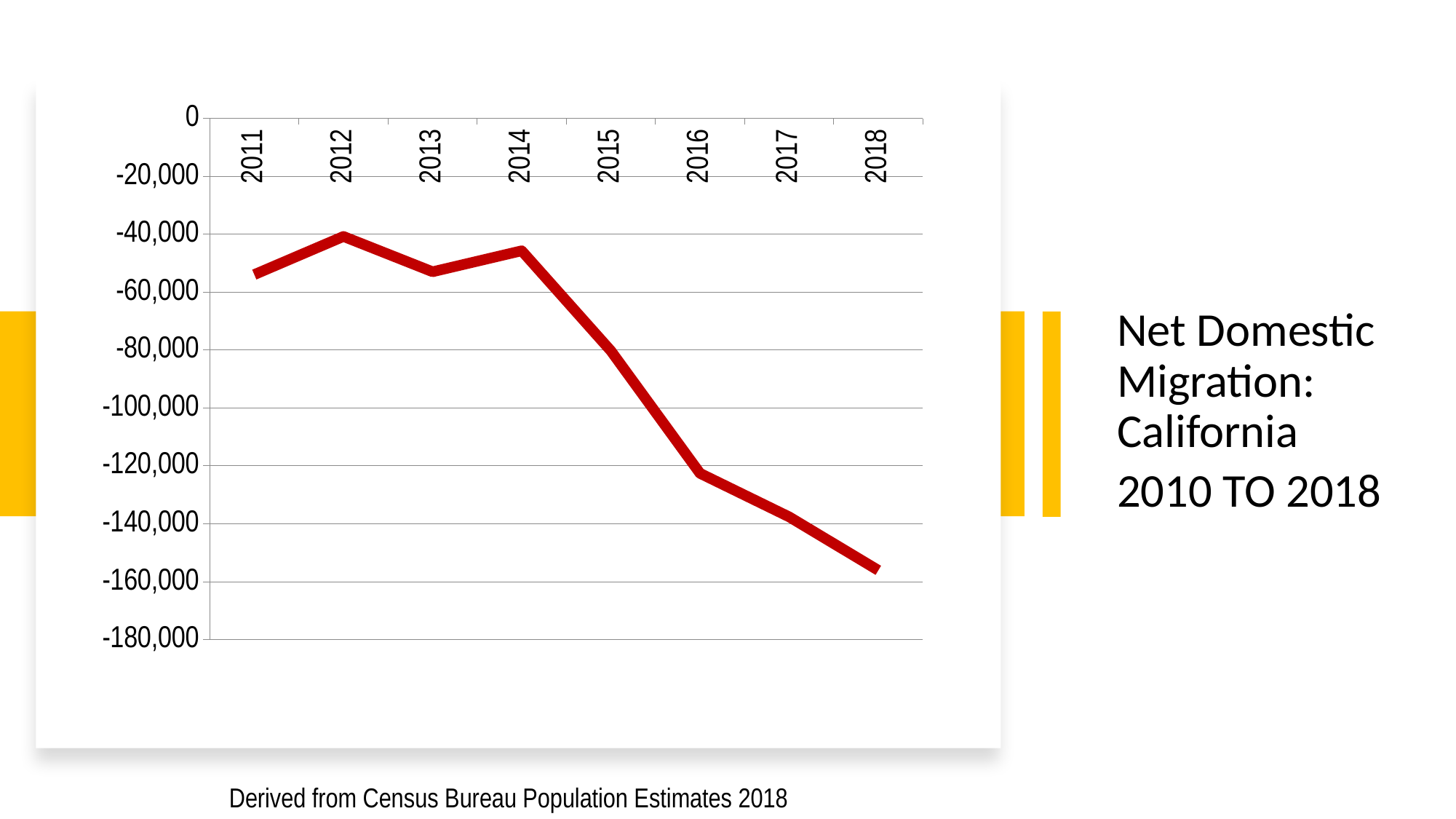

### Chart

| Category | SF Bay Area CSA |
|---|---|
| 2011 | -53949.0 |
| 2012 | -40787.0 |
| 2013 | -52973.0 |
| 2014 | -45720.0 |
| 2015 | -80259.0 |
| 2016 | -122586.0 |
| 2017 | -137608.0 |
| 2018 | -156068.0 |
Net Domestic Migration: California
2010 TO 2018

Derived from Census Bureau Population Estimates 2018